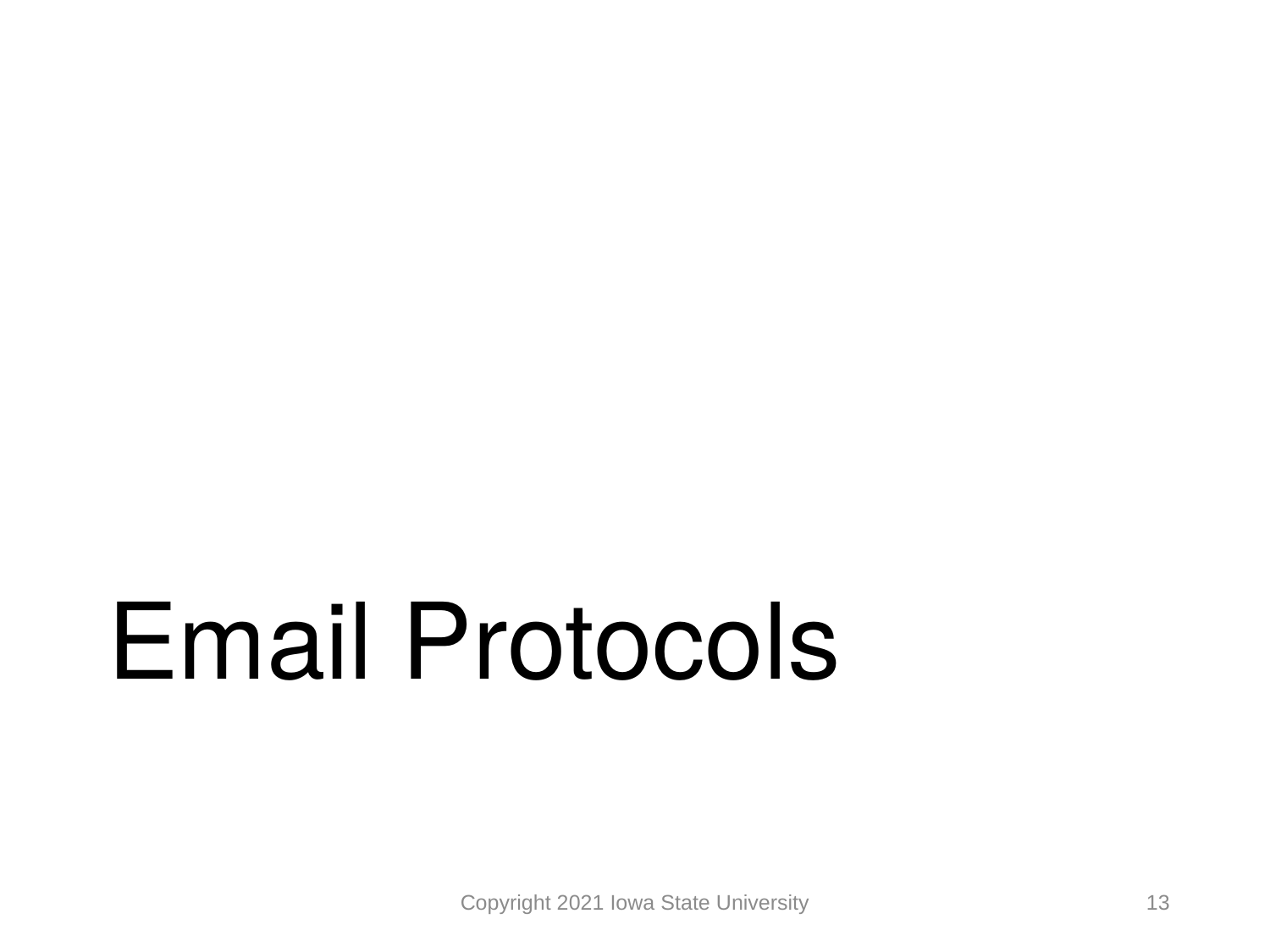

# Email Protocols
Copyright 2021 Iowa State University
13